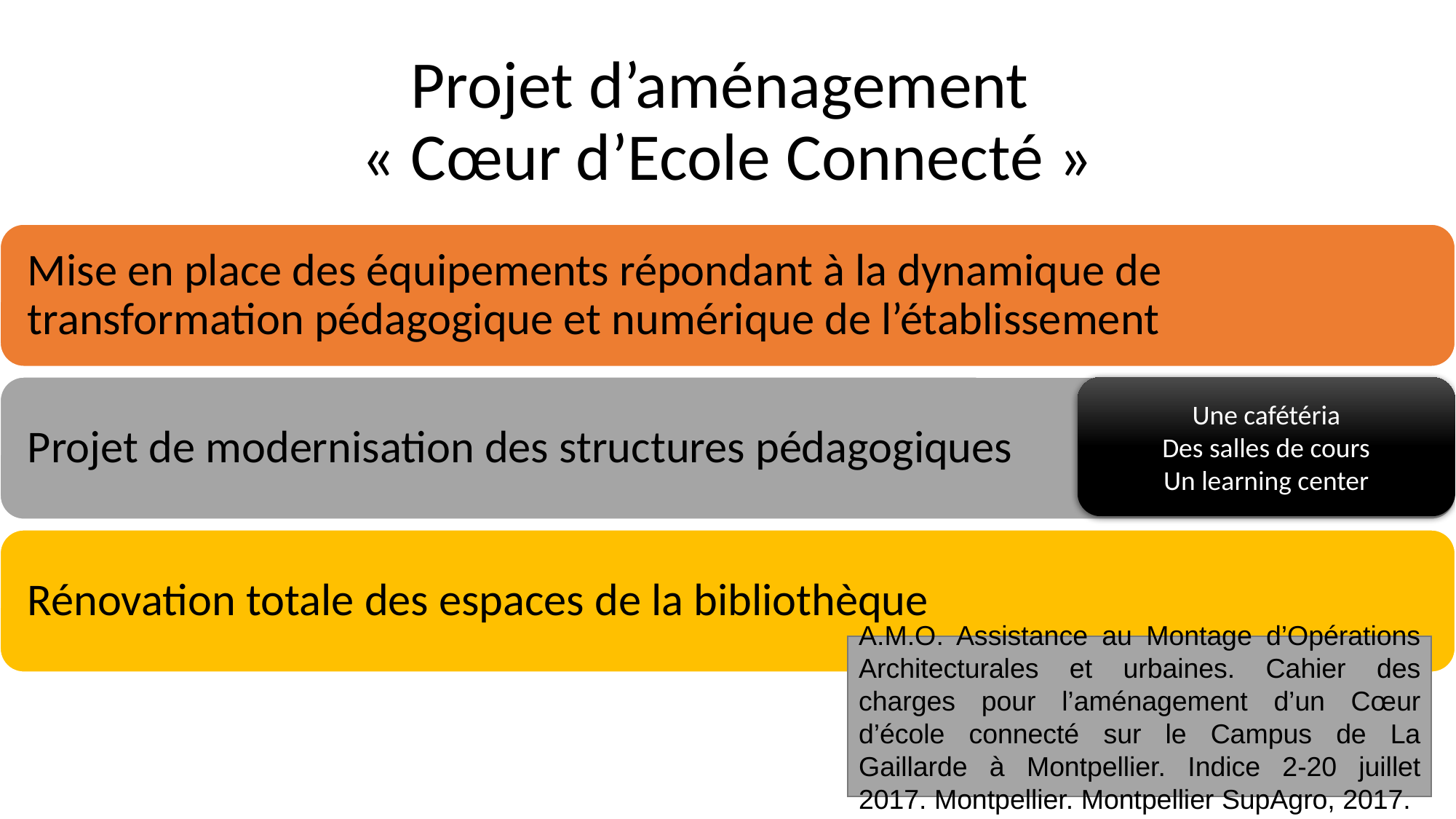

# Projet d’aménagement « Cœur d’Ecole Connecté »
Mise en place des équipements répondant à la dynamique de transformation pédagogique et numérique de l’établissement
Projet de modernisation des structures pédagogiques
Rénovation totale des espaces de la bibliothèque

Une cafétéria
Des salles de cours
Un learning center
A.M.O. Assistance au Montage d’Opérations Architecturales et urbaines. Cahier des charges pour l’aménagement d’un Cœur d’école connecté sur le Campus de La Gaillarde à Montpellier. Indice 2-20 juillet 2017. Montpellier. Montpellier SupAgro, 2017.